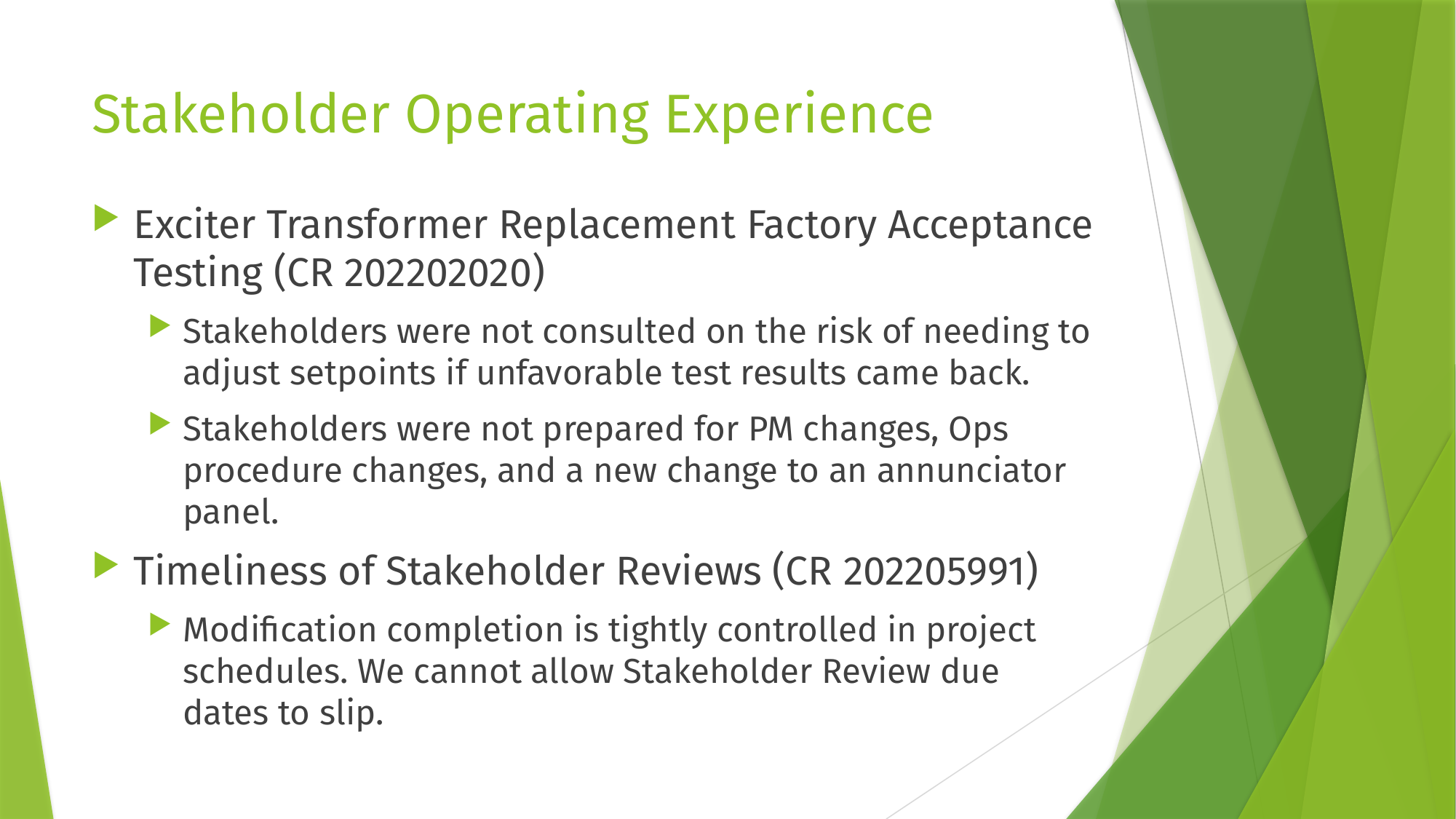

# Stakeholder Operating Experience
Exciter Transformer Replacement Factory Acceptance Testing (CR 202202020)
Stakeholders were not consulted on the risk of needing to adjust setpoints if unfavorable test results came back.
Stakeholders were not prepared for PM changes, Ops procedure changes, and a new change to an annunciator panel.
Timeliness of Stakeholder Reviews (CR 202205991)
Modification completion is tightly controlled in project schedules. We cannot allow Stakeholder Review due dates to slip.